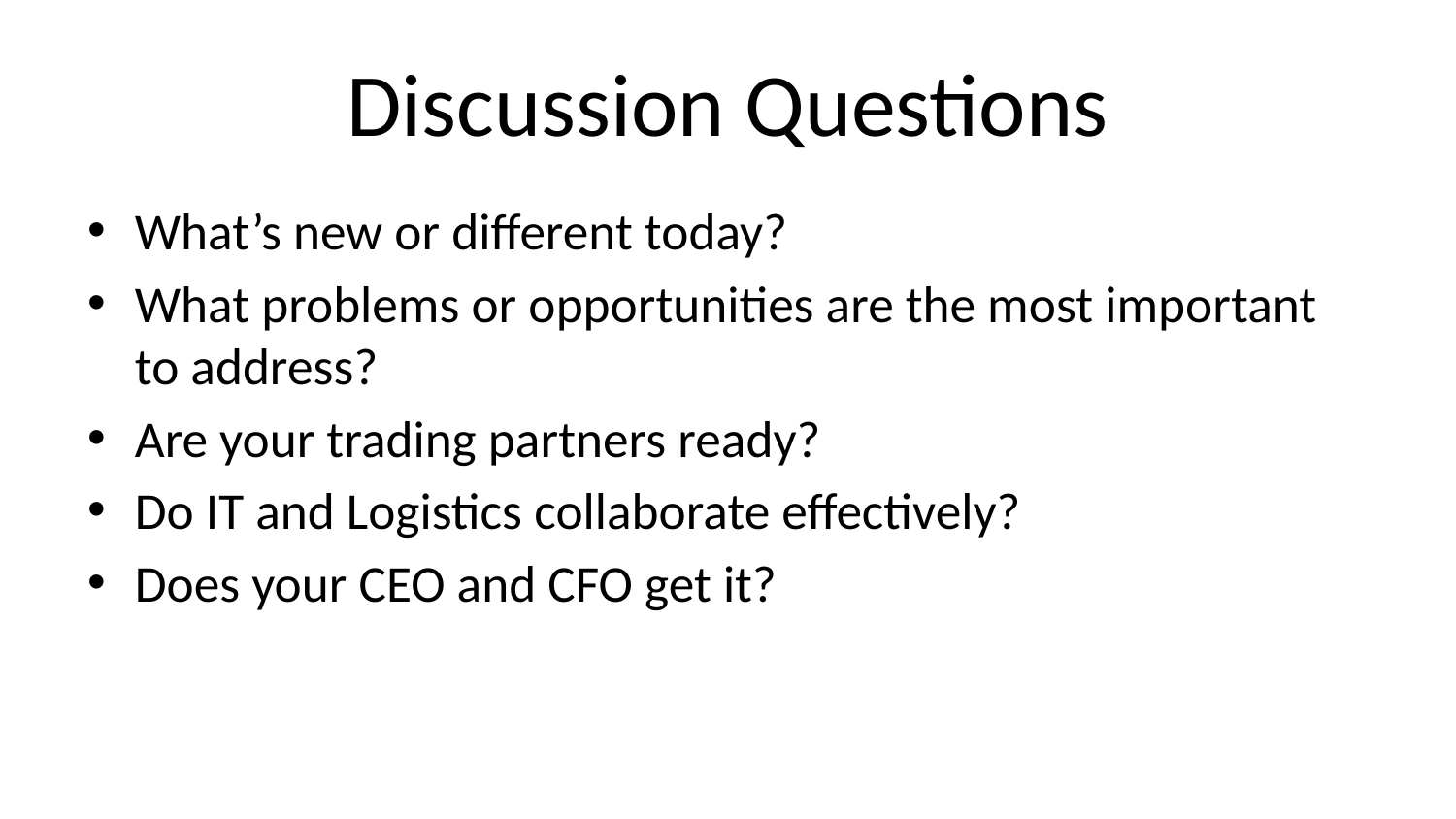

# Discussion Questions
What’s new or different today?
What problems or opportunities are the most important to address?
Are your trading partners ready?
Do IT and Logistics collaborate effectively?
Does your CEO and CFO get it?